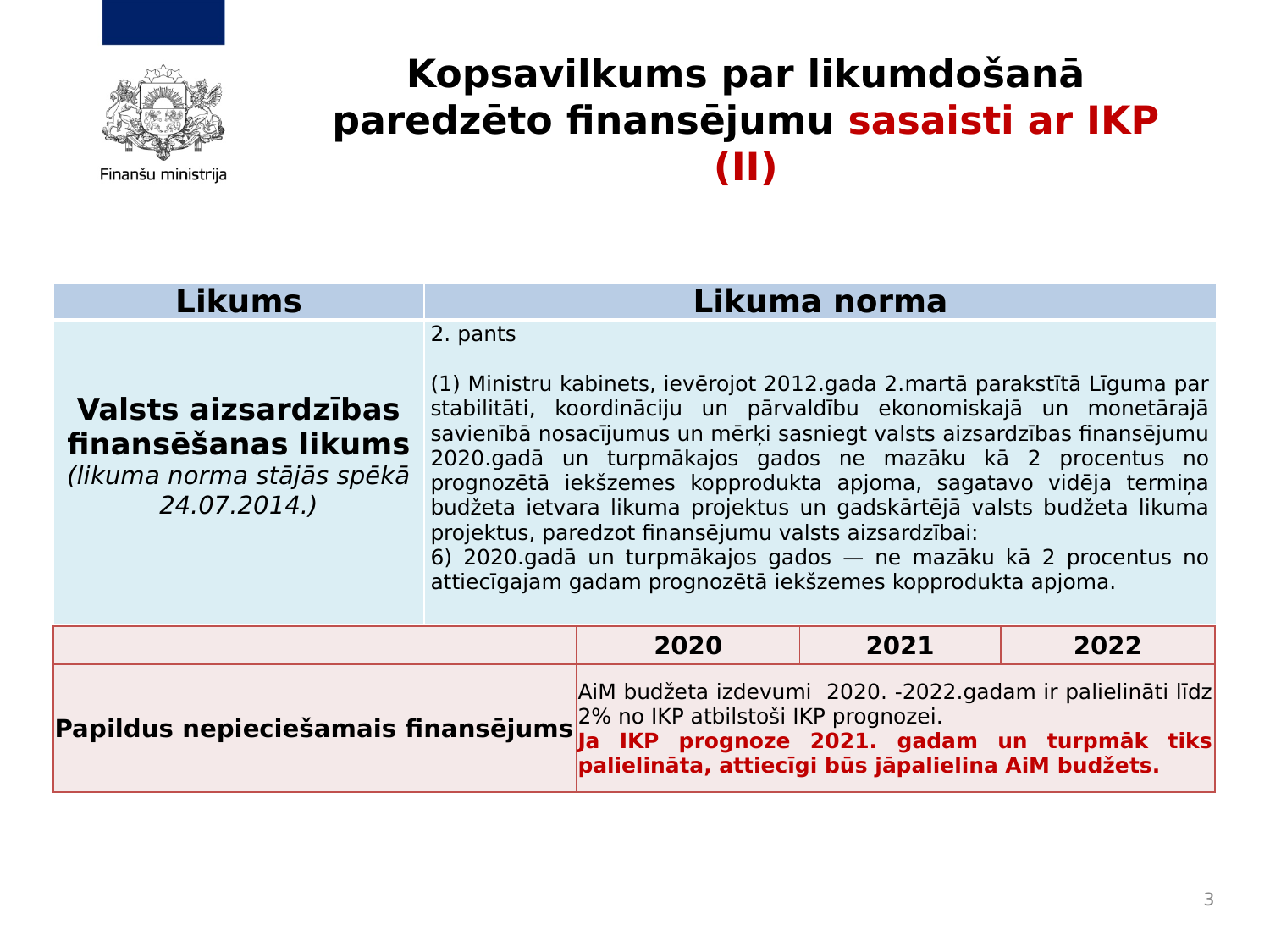

# Kopsavilkums par likumdošanā paredzēto finansējumu sasaisti ar IKP (II)
| Likums | Likuma norma |
| --- | --- |
| Valsts aizsardzības finansēšanas likums (likuma norma stājās spēkā 24.07.2014.) | 2. pants (1) Ministru kabinets, ievērojot 2012.gada 2.martā parakstītā Līguma par stabilitāti, koordināciju un pārvaldību ekonomiskajā un monetārajā savienībā nosacījumus un mērķi sasniegt valsts aizsardzības finansējumu 2020.gadā un turpmākajos gados ne mazāku kā 2 procentus no prognozētā iekšzemes kopprodukta apjoma, sagatavo vidēja termiņa budžeta ietvara likuma projektus un gadskārtējā valsts budžeta likuma projektus, paredzot finansējumu valsts aizsardzībai: 6) 2020.gadā un turpmākajos gados — ne mazāku kā 2 procentus no attiecīgajam gadam prognozētā iekšzemes kopprodukta apjoma. |
| --- | --- |
|  | 2020 | 2021 | 2022 |
| --- | --- | --- | --- |
| Papildus nepieciešamais finansējums | AiM budžeta izdevumi 2020. -2022.gadam ir palielināti līdz 2% no IKP atbilstoši IKP prognozei. Ja IKP prognoze 2021. gadam un turpmāk tiks palielināta, attiecīgi būs jāpalielina AiM budžets. |  |  |
3